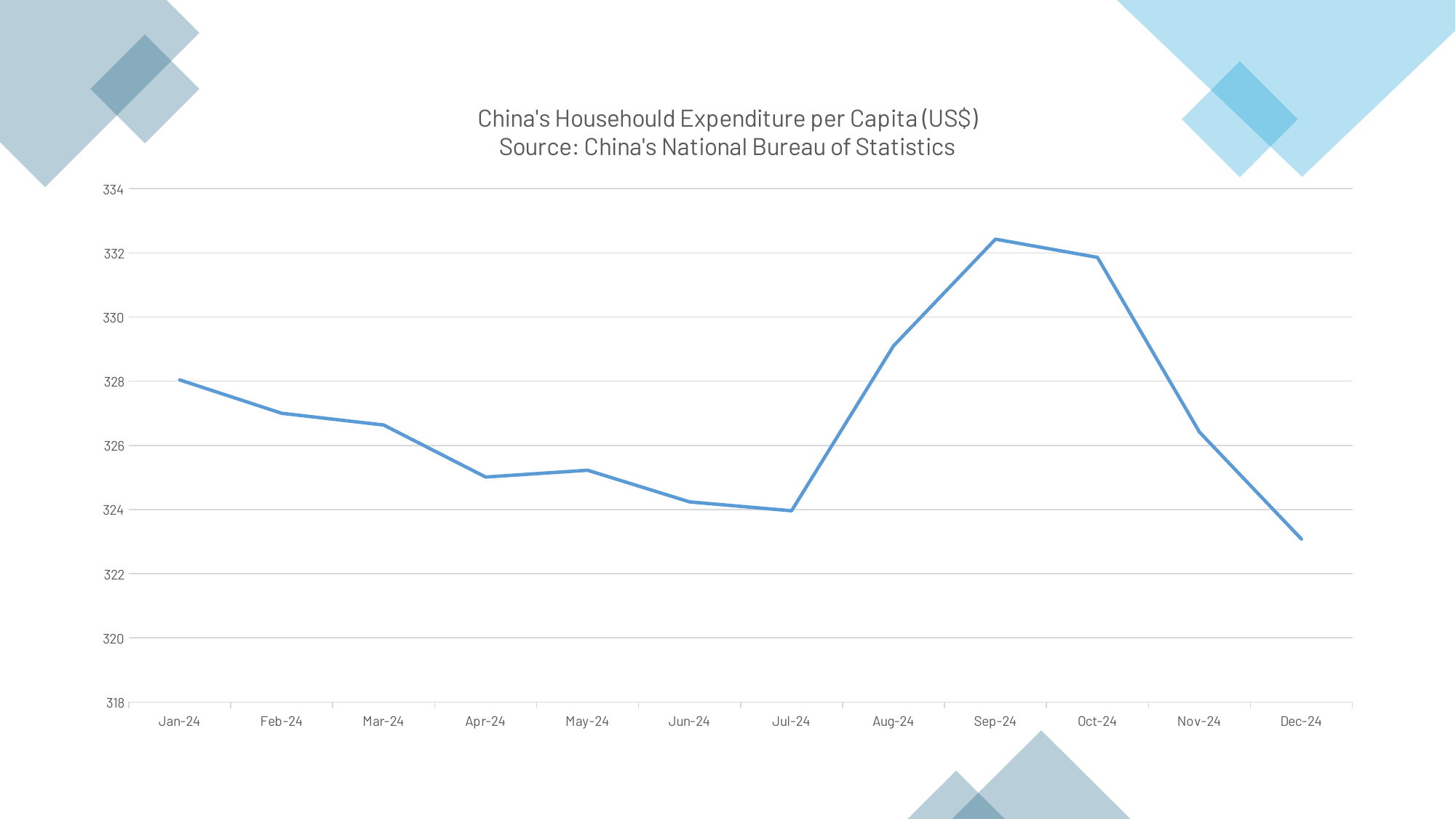

### Chart: China's Househould Expenditure per Capita (US$)
Source: China's National Bureau of Statistics

| Category | China's Househould Expenditure per Capita (US$) |
|---|---|
| 45292 | 328.04 |
| 45323 | 327.0 |
| 45352 | 326.633340276331 |
| 45383 | 325.013126260812 |
| 45413 | 325.224328397417 |
| 45444 | 324.23808014115 |
| 45474 | 323.961216929031 |
| 45505 | 329.101084295208 |
| 45536 | 332.426512153759 |
| 45566 | 331.859031334208 |
| 45597 | 326.415775085689 |
| 45627 | 323.080198332578 |